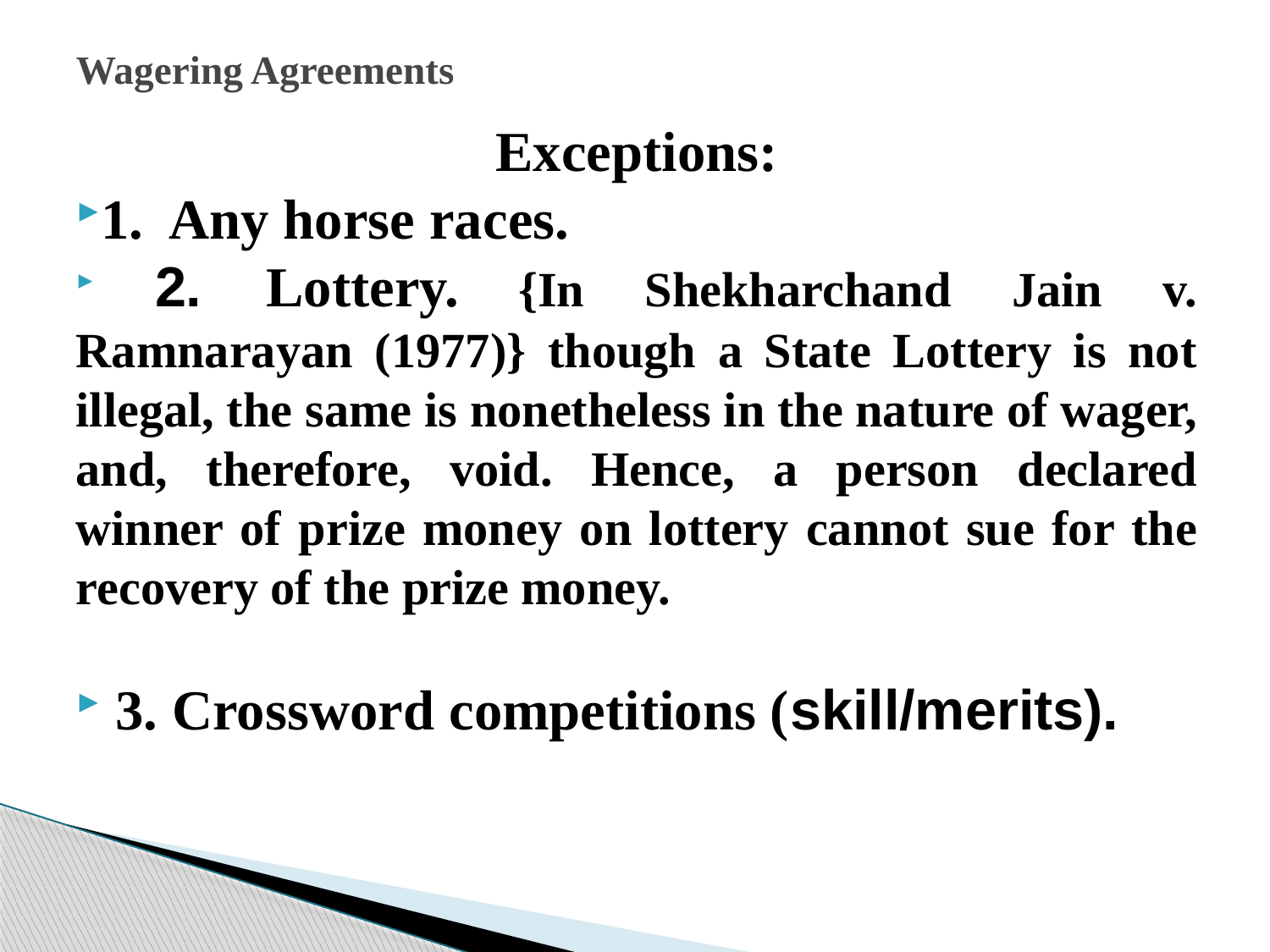

# Wagering Agreements
Exceptions:
1.  Any horse races.
 2. Lottery. {In Shekharchand Jain v. Ramnarayan (1977)} though a State Lottery is not illegal, the same is nonetheless in the nature of wager, and, therefore, void. Hence, a person declared winner of prize money on lottery cannot sue for the recovery of the prize money.

 3. Crossword competitions (skill/merits).